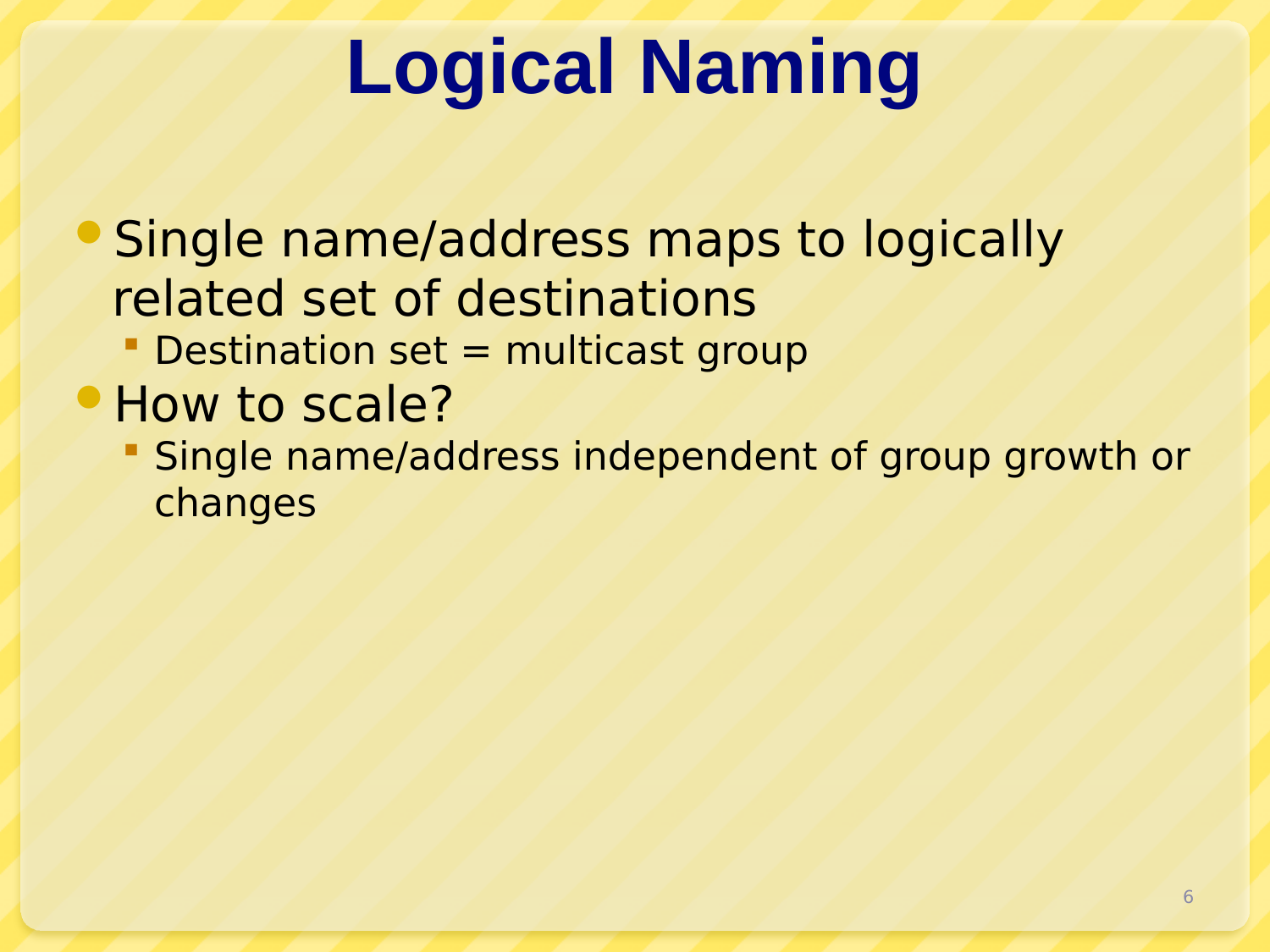

# Logical Naming
Single name/address maps to logically related set of destinations
Destination set = multicast group
How to scale?
Single name/address independent of group growth or changes
6